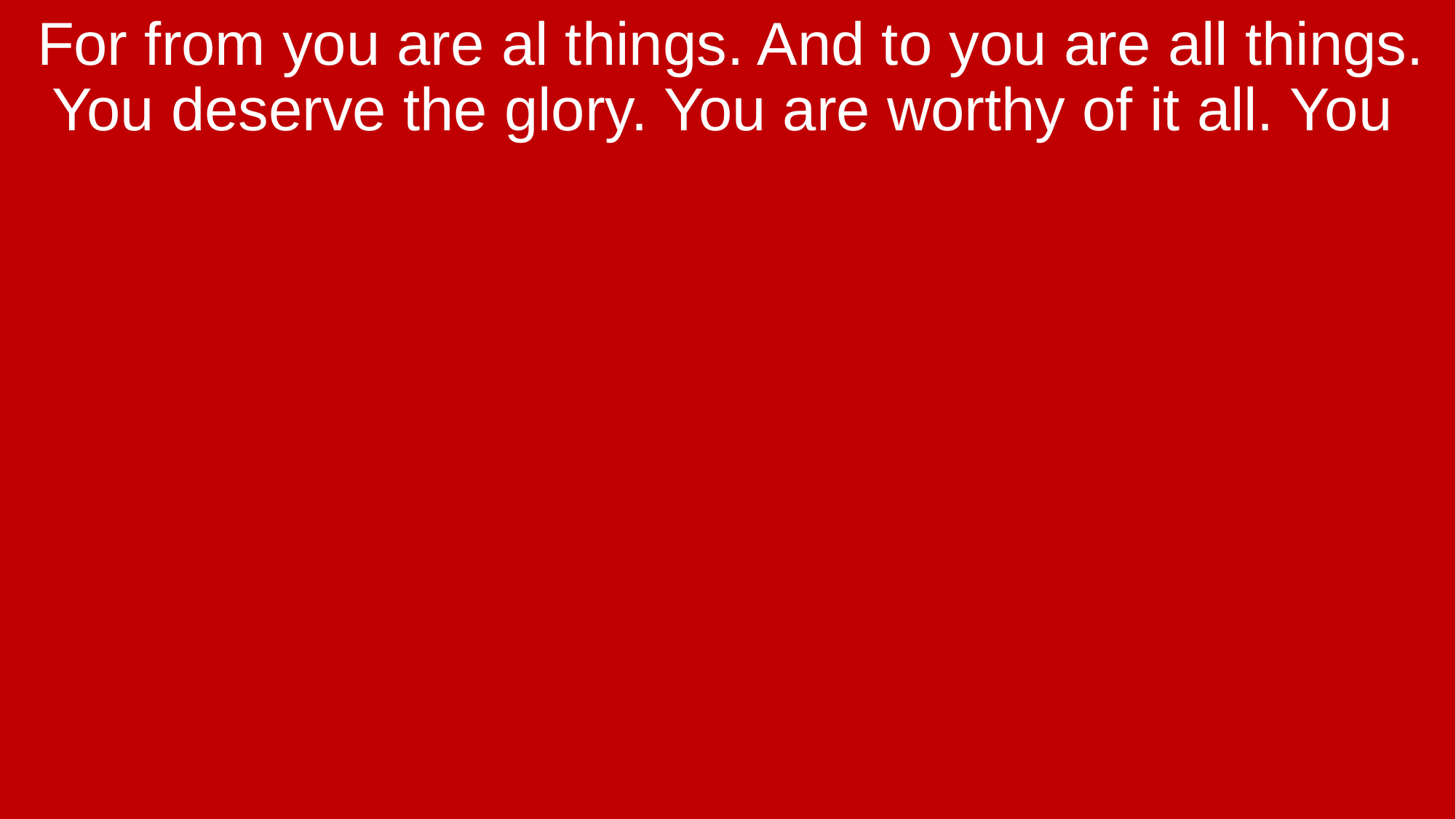

For from you are al things. And to you are all things. You deserve the glory. You are worthy of it all. You